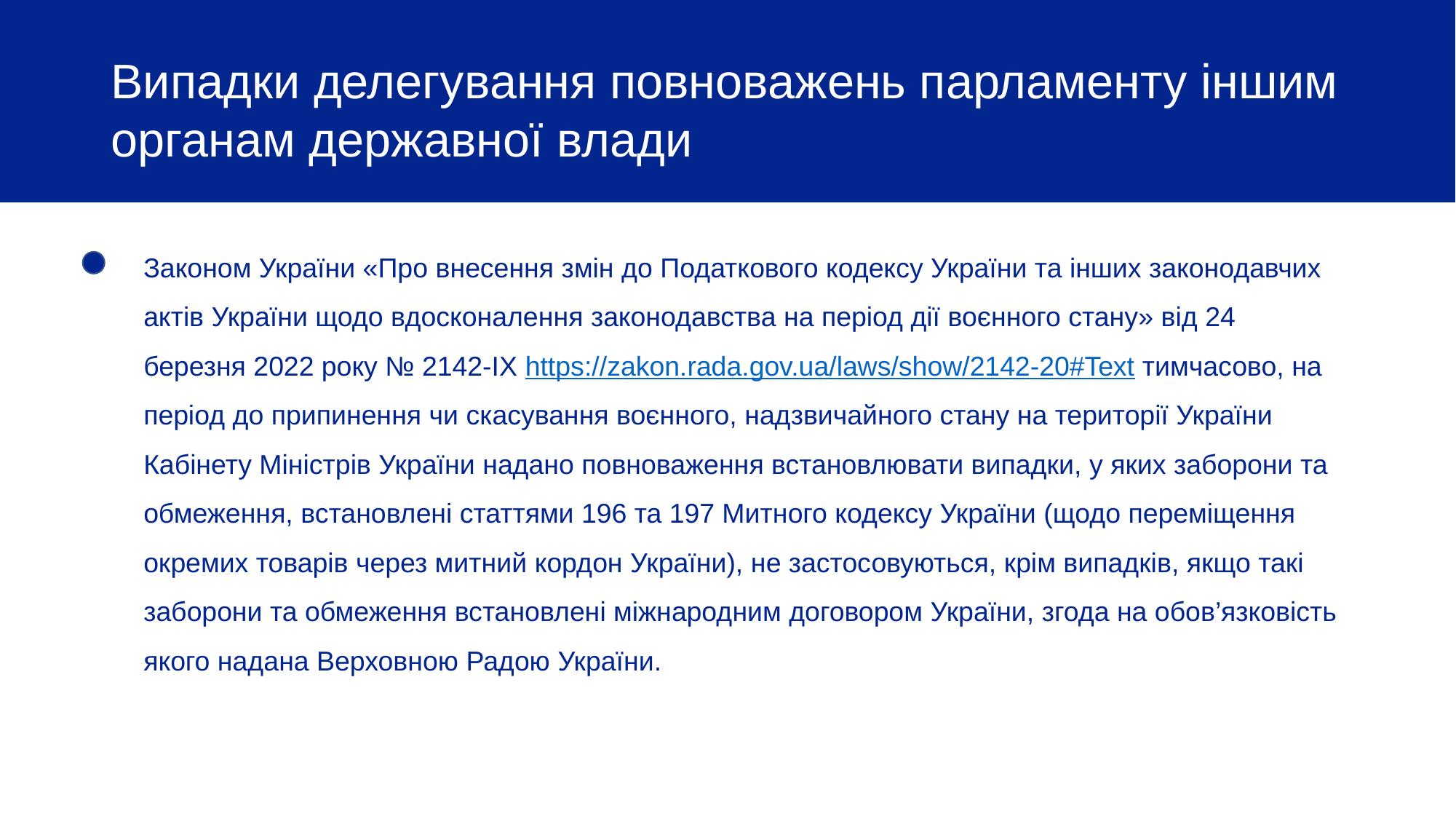

# Випадки делегування повноважень парламенту іншим органам державної влади
Законом України «Про внесення змін до Податкового кодексу України та інших законодавчих актів України щодо вдосконалення законодавства на період дії воєнного стану» від 24 березня 2022 року № 2142-IX https://zakon.rada.gov.ua/laws/show/2142-20#Text тимчасово, на період до припинення чи скасування воєнного, надзвичайного стану на території України Кабінету Міністрів України надано повноваження встановлювати випадки, у яких заборони та обмеження, встановлені статтями 196 та 197 Митного кодексу України (щодо переміщення окремих товарів через митний кордон України), не застосовуються, крім випадків, якщо такі заборони та обмеження встановлені міжнародним договором України, згода на обов’язковість якого надана Верховною Радою України.